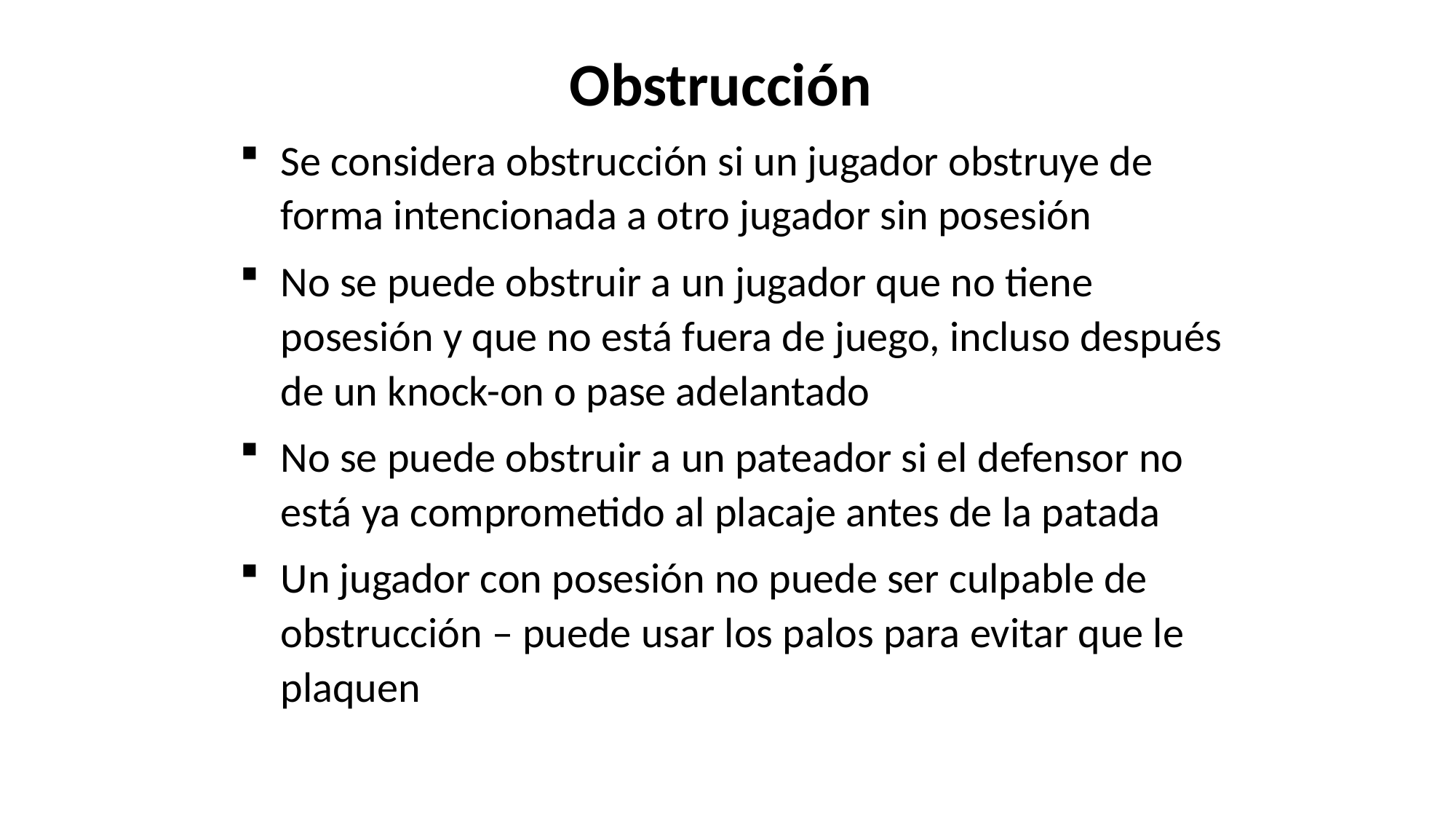

Obstrucción
Se considera obstrucción si un jugador obstruye de forma intencionada a otro jugador sin posesión
No se puede obstruir a un jugador que no tiene posesión y que no está fuera de juego, incluso después de un knock-on o pase adelantado
No se puede obstruir a un pateador si el defensor no está ya comprometido al placaje antes de la patada
Un jugador con posesión no puede ser culpable de obstrucción – puede usar los palos para evitar que le plaquen